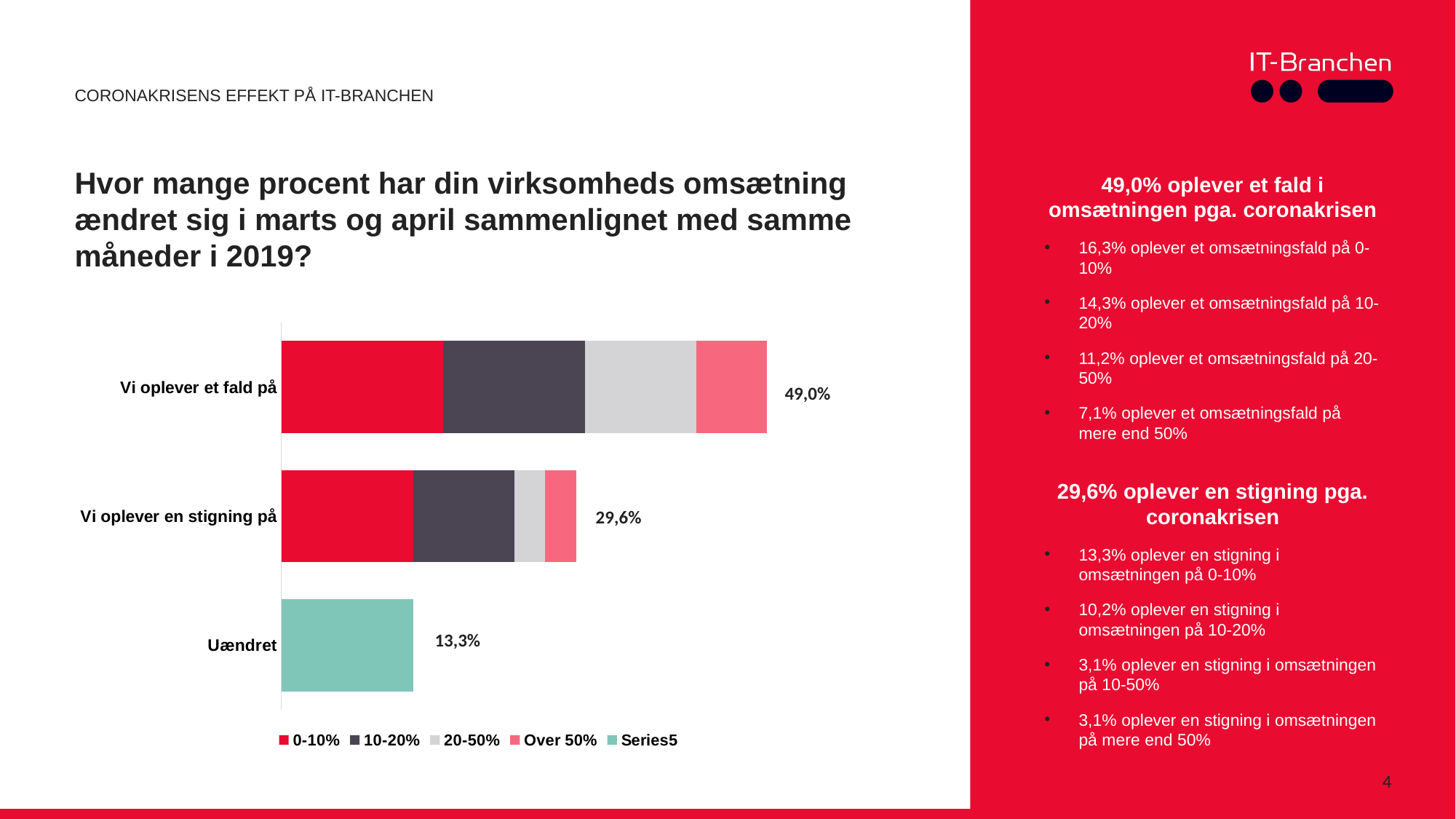

Coronakrisens effekt på it-branchen
# Hvor mange procent har din virksomheds omsætning ændret sig i marts og april sammenlignet med samme måneder i 2019?
49,0% oplever et fald i omsætningen pga. coronakrisen
16,3% oplever et omsætningsfald på 0-10%
14,3% oplever et omsætningsfald på 10-20%
11,2% oplever et omsætningsfald på 20-50%
7,1% oplever et omsætningsfald på mere end 50%
29,6% oplever en stigning pga. coronakrisen
13,3% oplever en stigning i omsætningen på 0-10%
10,2% oplever en stigning i omsætningen på 10-20%
3,1% oplever en stigning i omsætningen på 10-50%
3,1% oplever en stigning i omsætningen på mere end 50%

### Chart

| Category | 0-10% | 10-20% | 20-50% | Over 50% |  |
|---|---|---|---|---|---|
| Uændret | None | None | None | None | 0.133 |
| Vi oplever en stigning på | 0.133 | 0.102 | 0.031 | 0.031 | None |
| Vi oplever et fald på | 0.163 | 0.143 | 0.112 | 0.071 | None |
49,0%
29,6%
13,3%
4